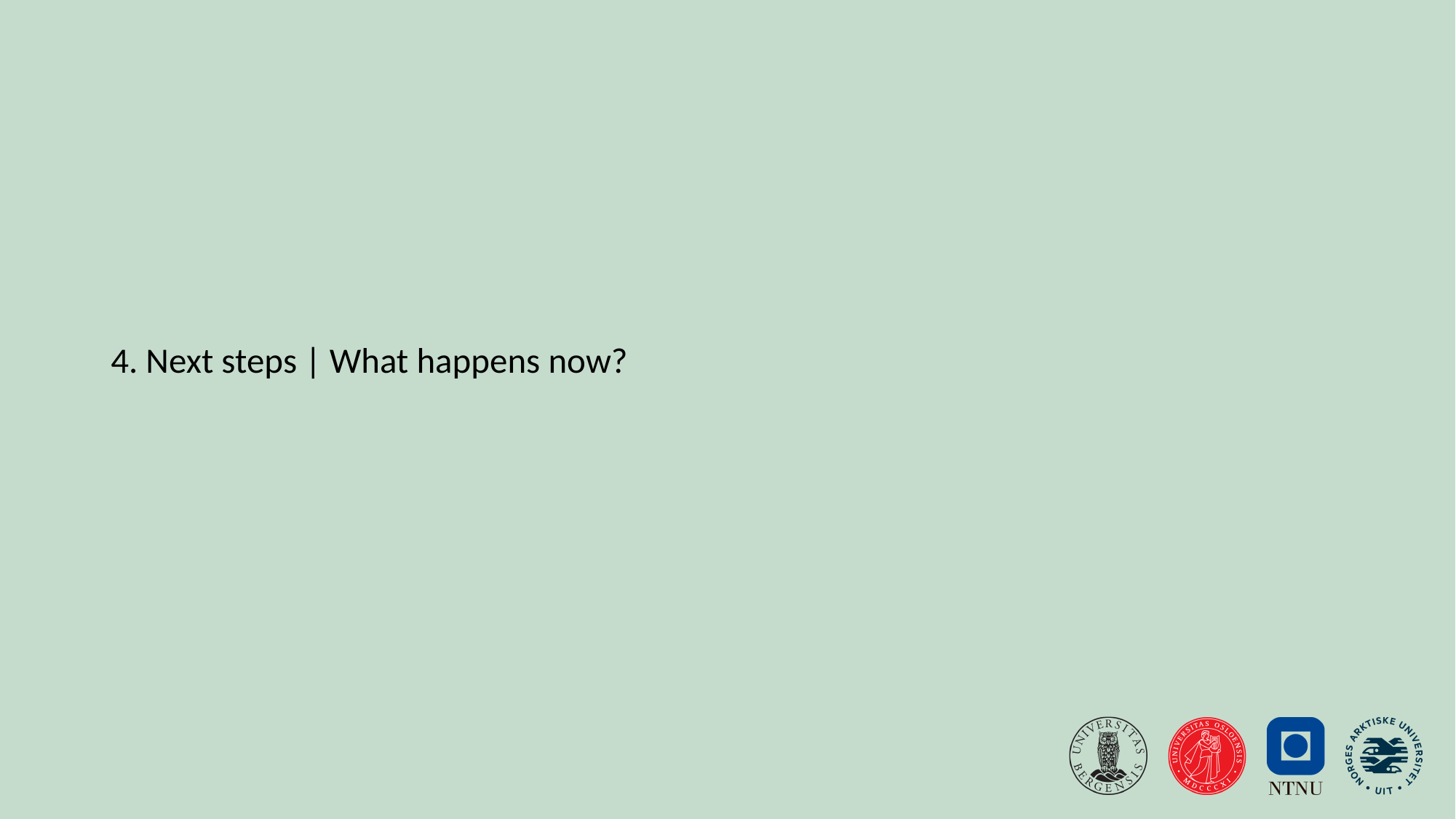

# 4. Next steps | What happens now?